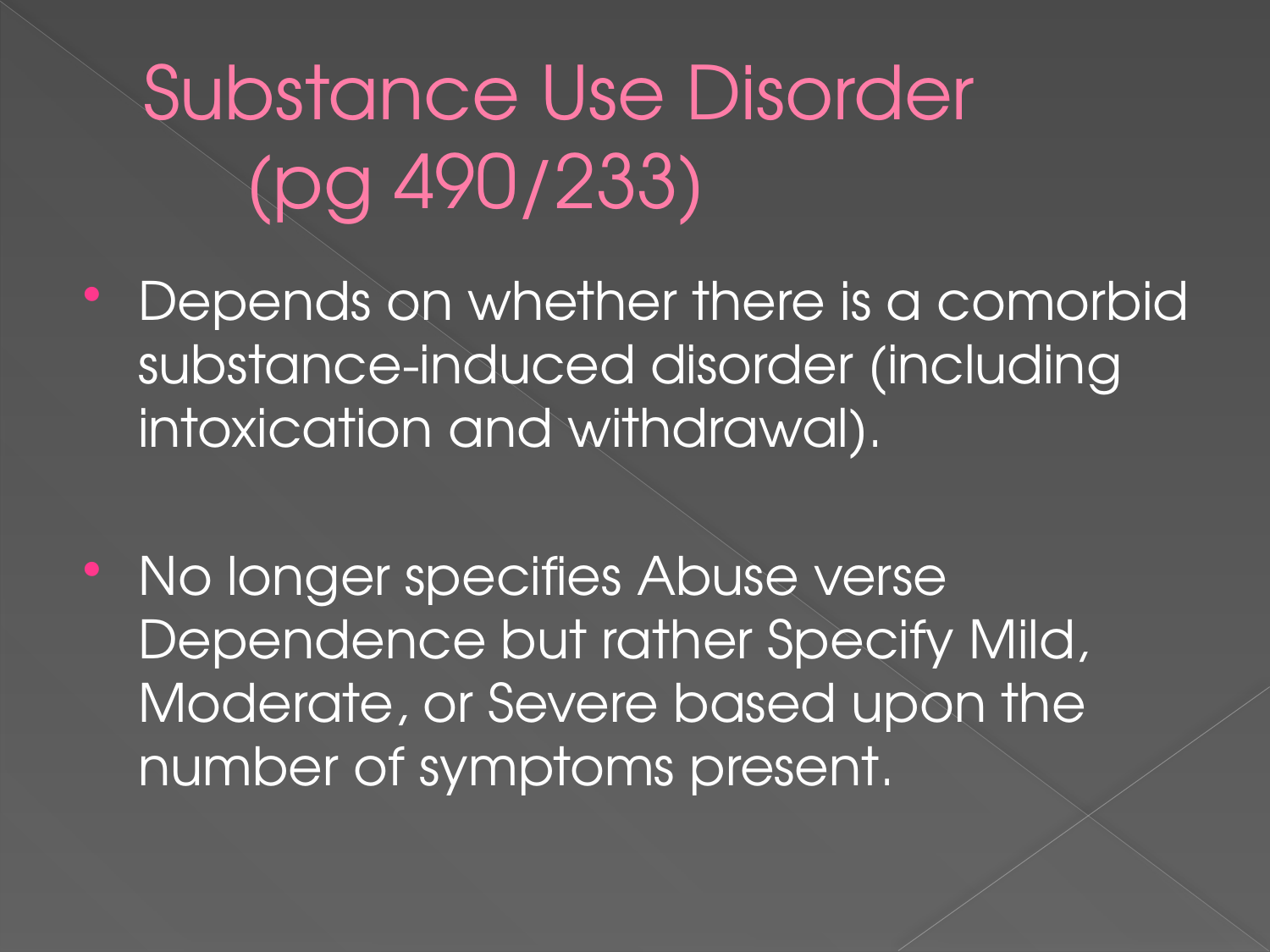

# Substance Use Disorder (pg 490/233)
Depends on whether there is a comorbid substance-induced disorder (including intoxication and withdrawal).

No longer specifies Abuse verse Dependence but rather Specify Mild, Moderate, or Severe based upon the number of symptoms present.